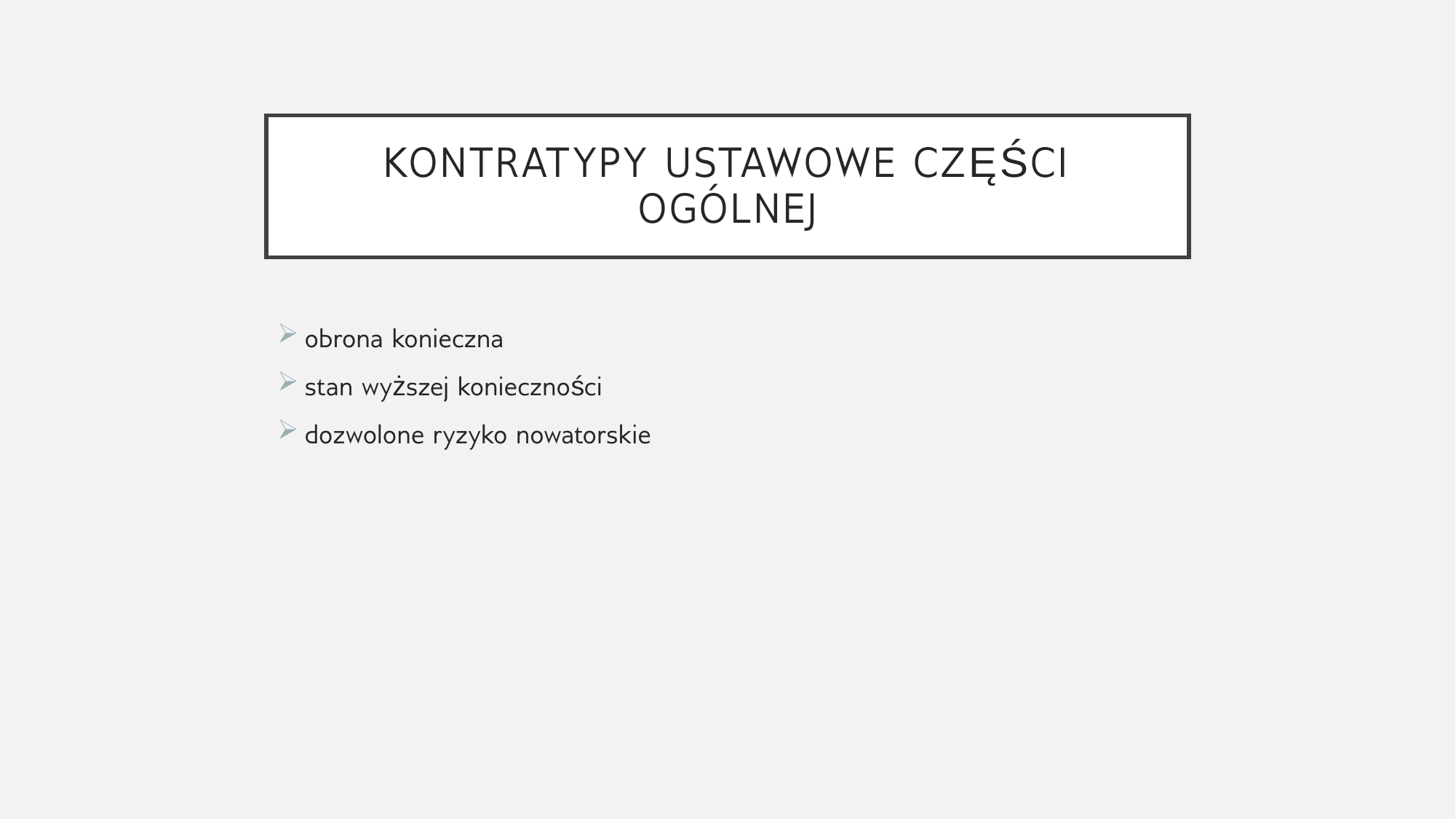

# kontratypy ustawowe części ogólnej
obrona konieczna
stan wyższej konieczności
dozwolone ryzyko nowatorskie